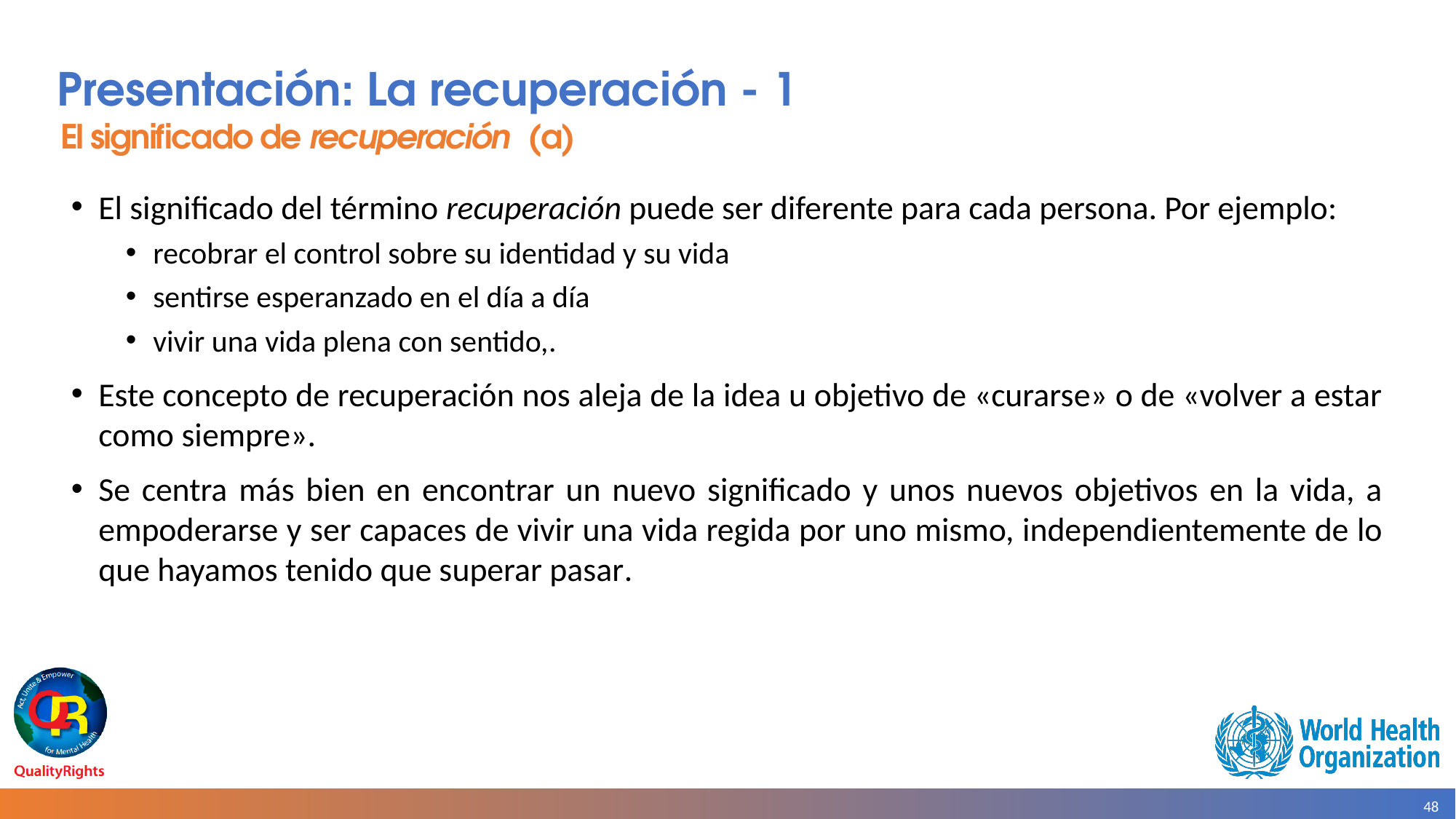

# Presentación: La recuperación - 1
El significado de recuperación  (a)
El significado del término recuperación puede ser diferente para cada persona. Por ejemplo:
recobrar el control sobre su identidad y su vida
sentirse esperanzado en el día a día
vivir una vida plena con sentido,.
Este concepto de recuperación nos aleja de la idea u objetivo de «curarse» o de «volver a estar como siempre».
Se centra más bien en encontrar un nuevo significado y unos nuevos objetivos en la vida, a empoderarse y ser capaces de vivir una vida regida por uno mismo, independientemente de lo que hayamos tenido que superar pasar.